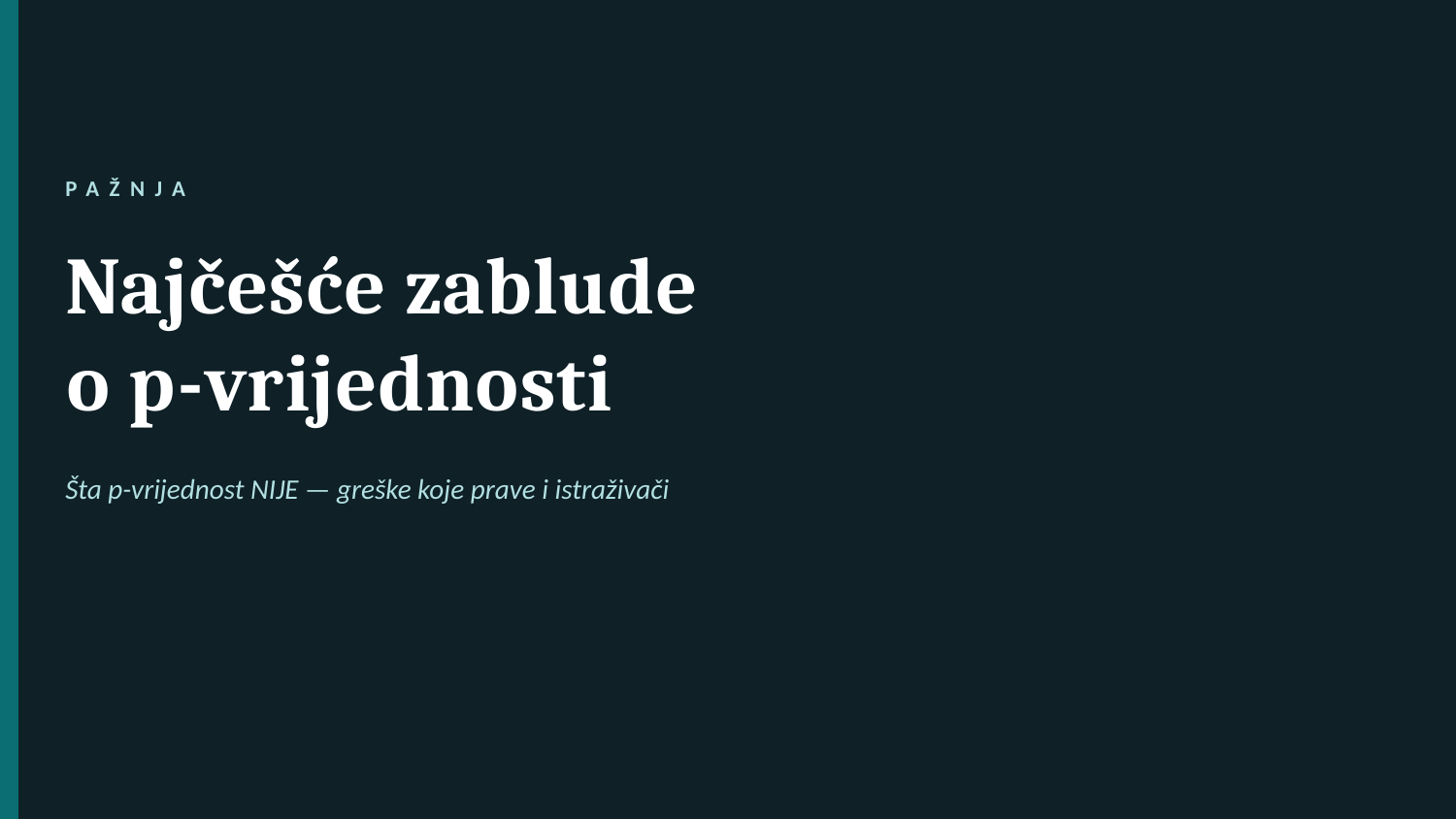

PAŽNJA
Najčešće zablude
o p-vrijednosti
Šta p-vrijednost NIJE — greške koje prave i istraživači